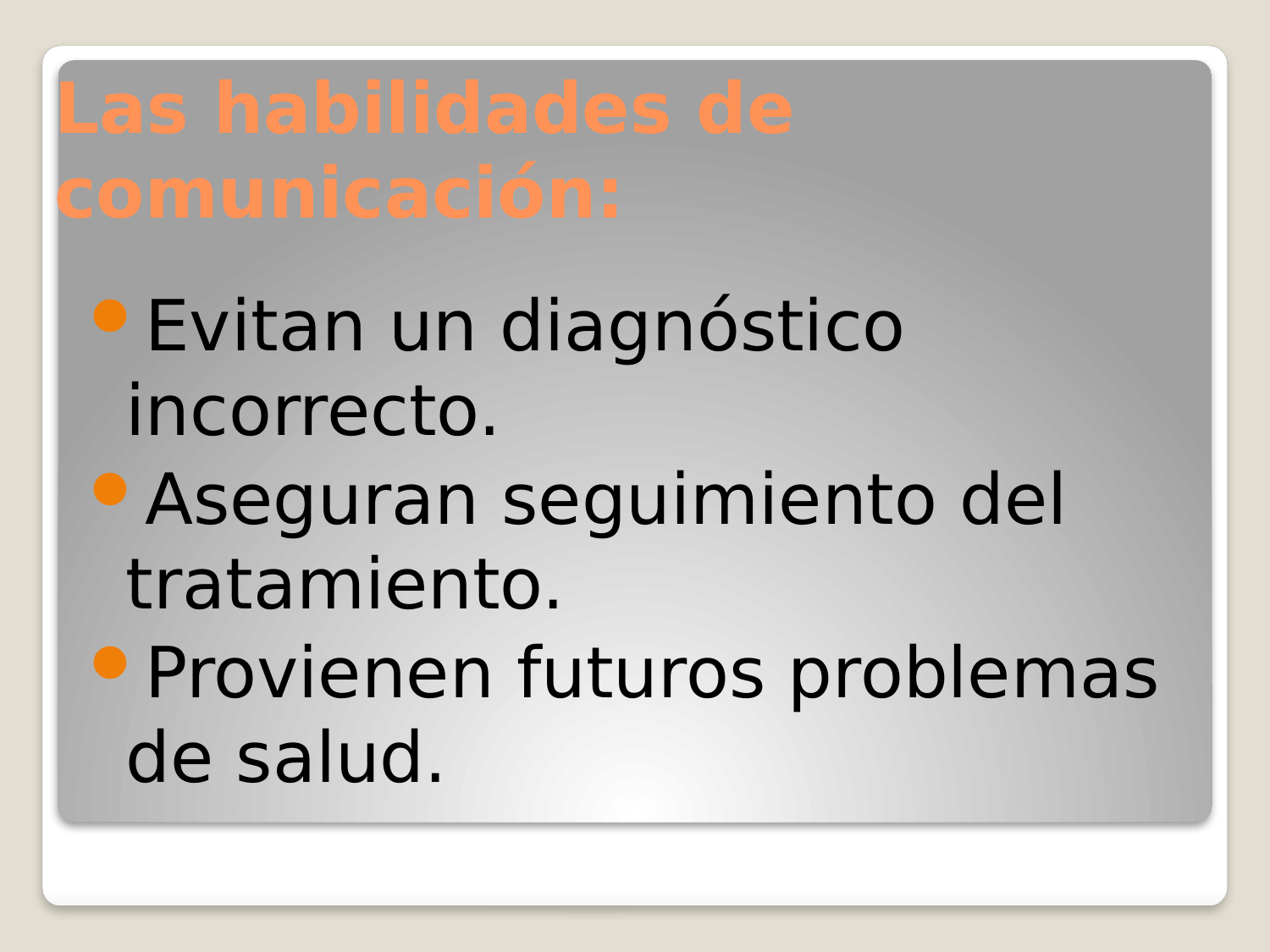

# Las habilidades de comunicación:
Evitan un diagnóstico incorrecto.
Aseguran seguimiento del tratamiento.
Provienen futuros problemas de salud.